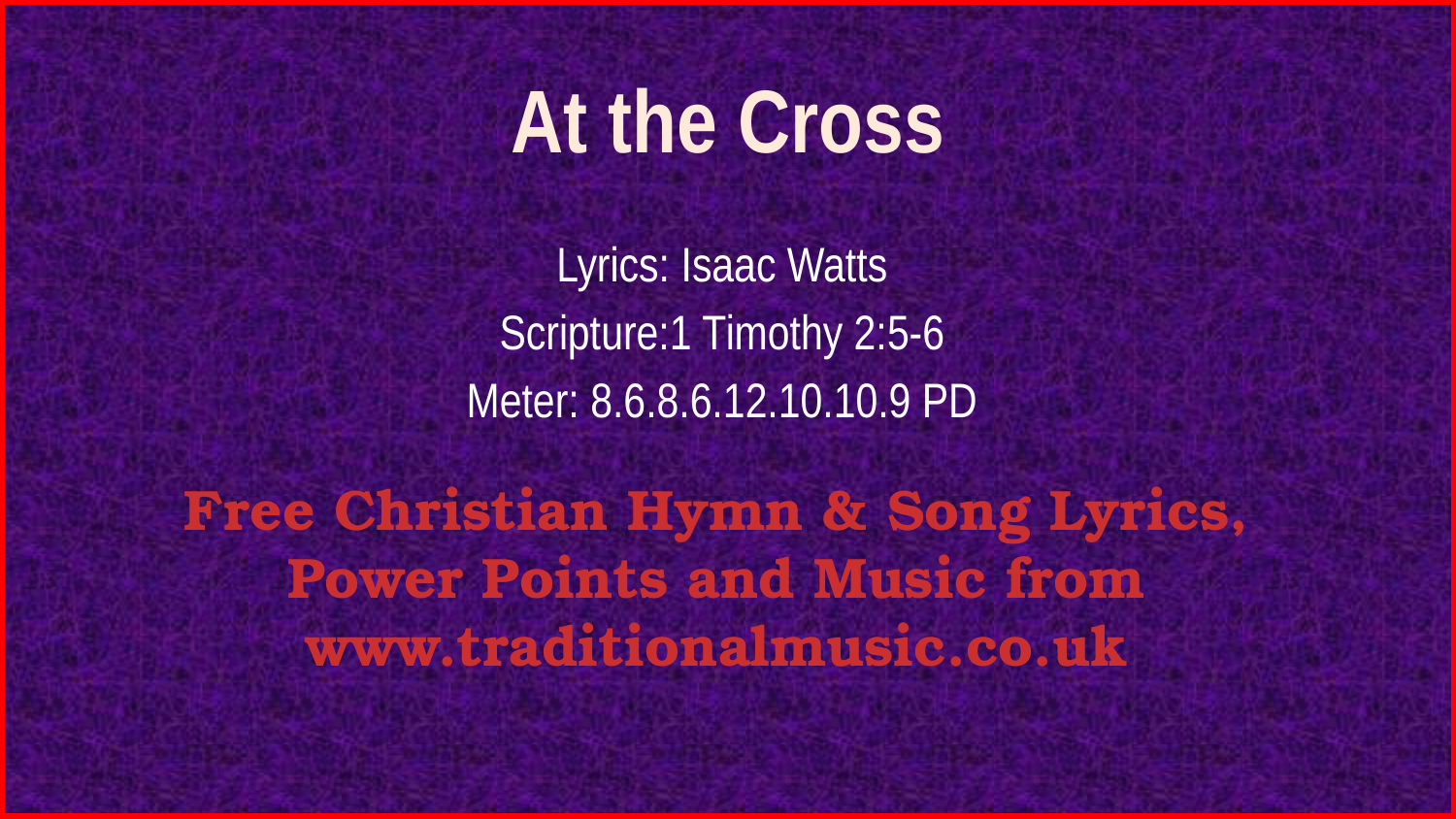

# At the Cross
Lyrics: Isaac Watts
Scripture:1 Timothy 2:5-6
Meter: 8.6.8.6.12.10.10.9 PD